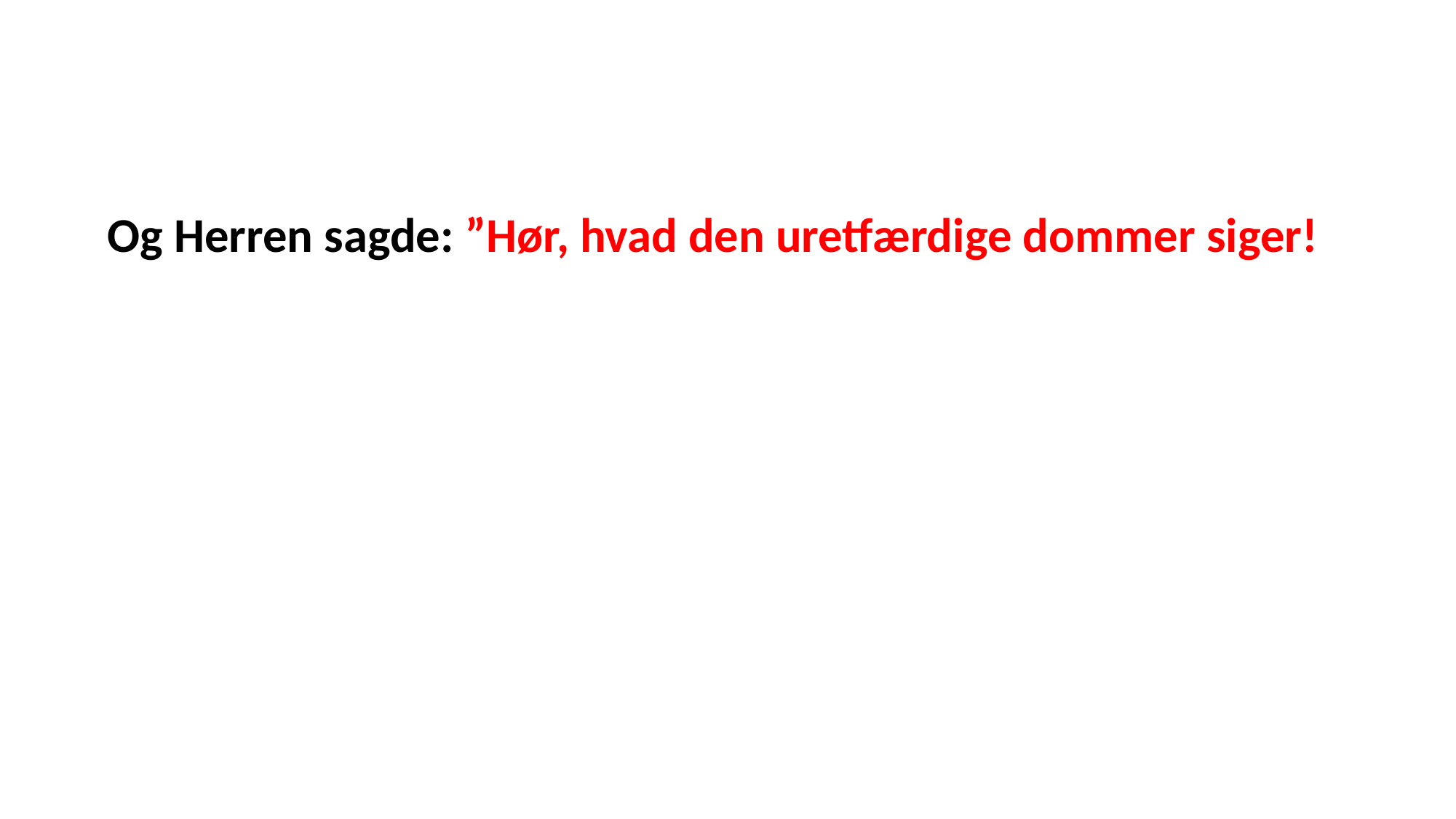

Og Herren sagde: ”Hør, hvad den uretfærdige dommer siger!